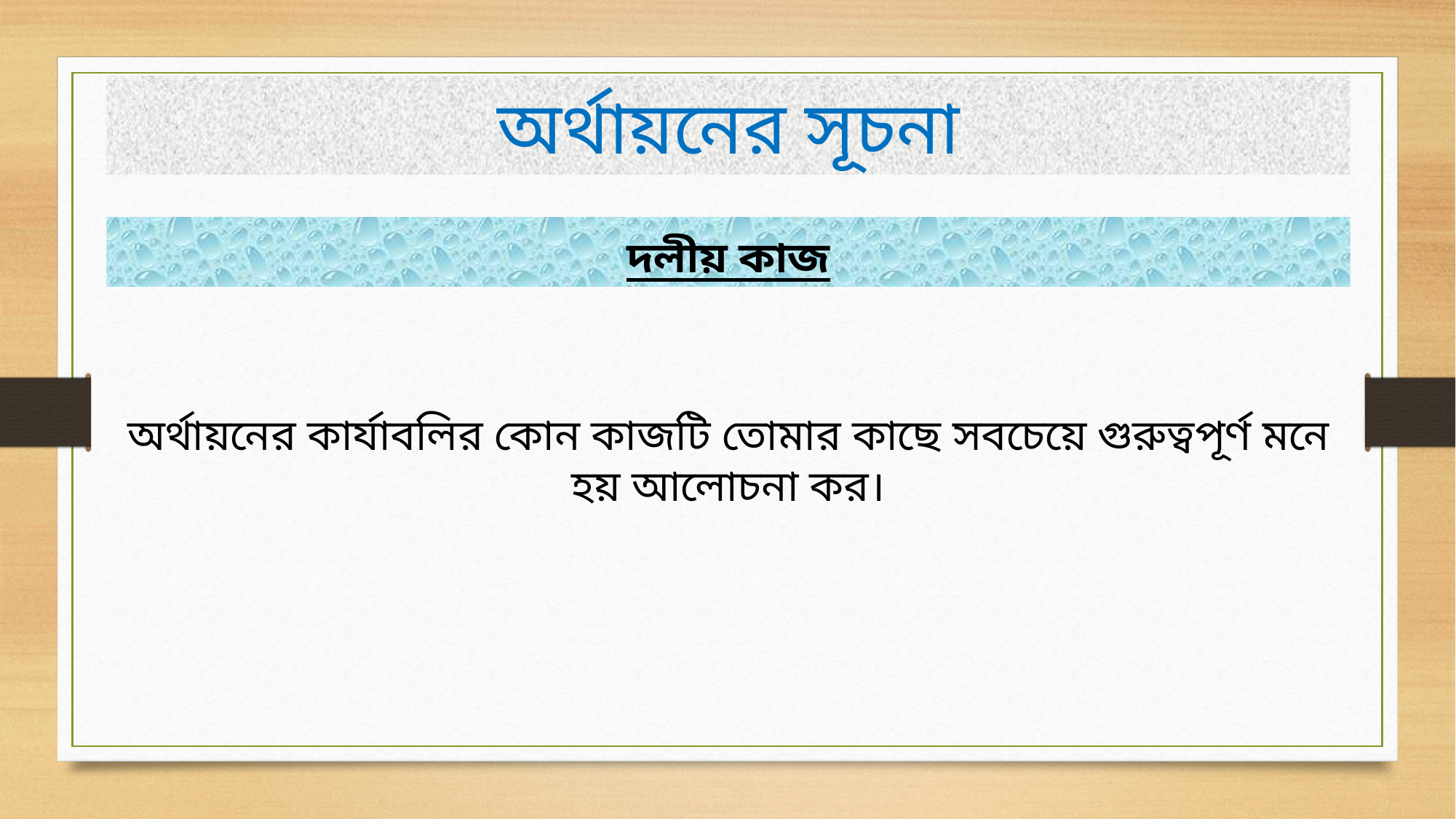

অর্থায়নের সূচনা
দলীয় কাজ
অর্থায়নের কার্যাবলির কোন কাজটি তোমার কাছে সবচেয়ে গুরুত্বপূর্ণ মনে হয় আলোচনা কর।